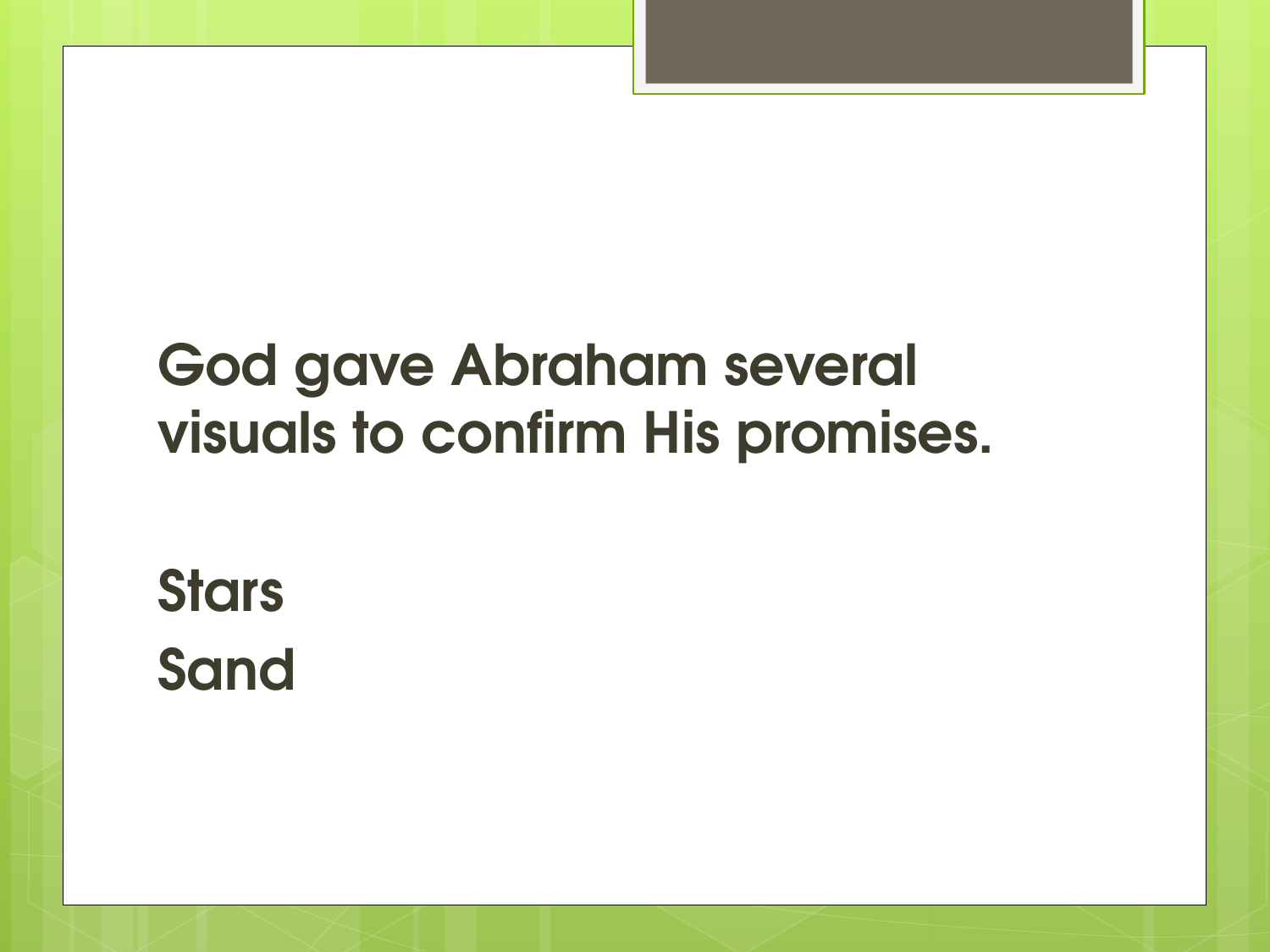

#
God gave Abraham several visuals to confirm His promises.

Stars
Sand